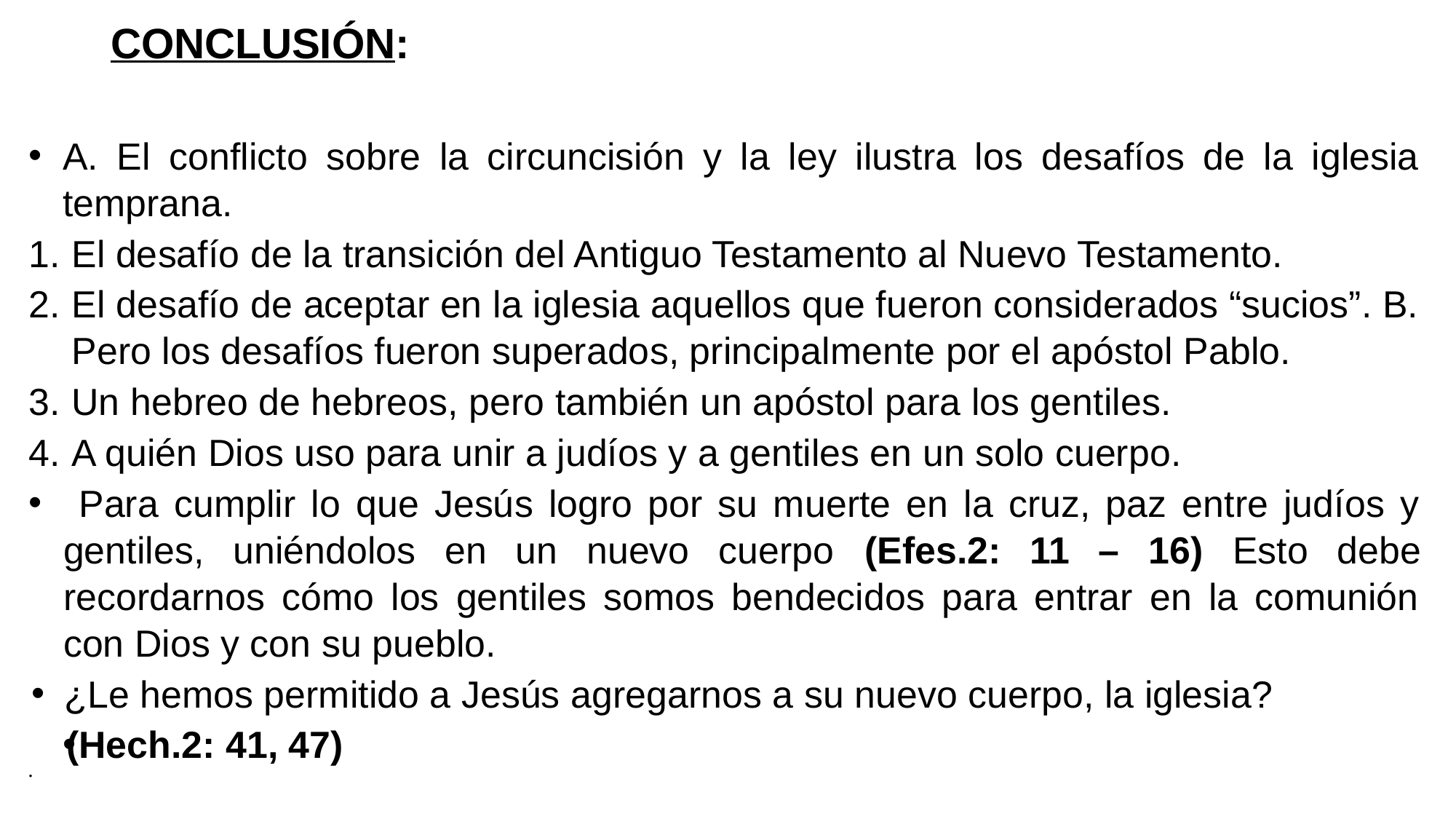

# CONCLUSIÓN:
A. El conflicto sobre la circuncisión y la ley ilustra los desafíos de la iglesia temprana.
El desafío de la transición del Antiguo Testamento al Nuevo Testamento.
El desafío de aceptar en la iglesia aquellos que fueron considerados “sucios”. B. Pero los desafíos fueron superados, principalmente por el apóstol Pablo.
Un hebreo de hebreos, pero también un apóstol para los gentiles.
A quién Dios uso para unir a judíos y a gentiles en un solo cuerpo.
 Para cumplir lo que Jesús logro por su muerte en la cruz, paz entre judíos y gentiles, uniéndolos en un nuevo cuerpo (Efes.2: 11 – 16) Esto debe recordarnos cómo los gentiles somos bendecidos para entrar en la comunión con Dios y con su pueblo.
 ¿Le hemos permitido a Jesús agregarnos a su nuevo cuerpo, la iglesia?
(Hech.2: 41, 47)